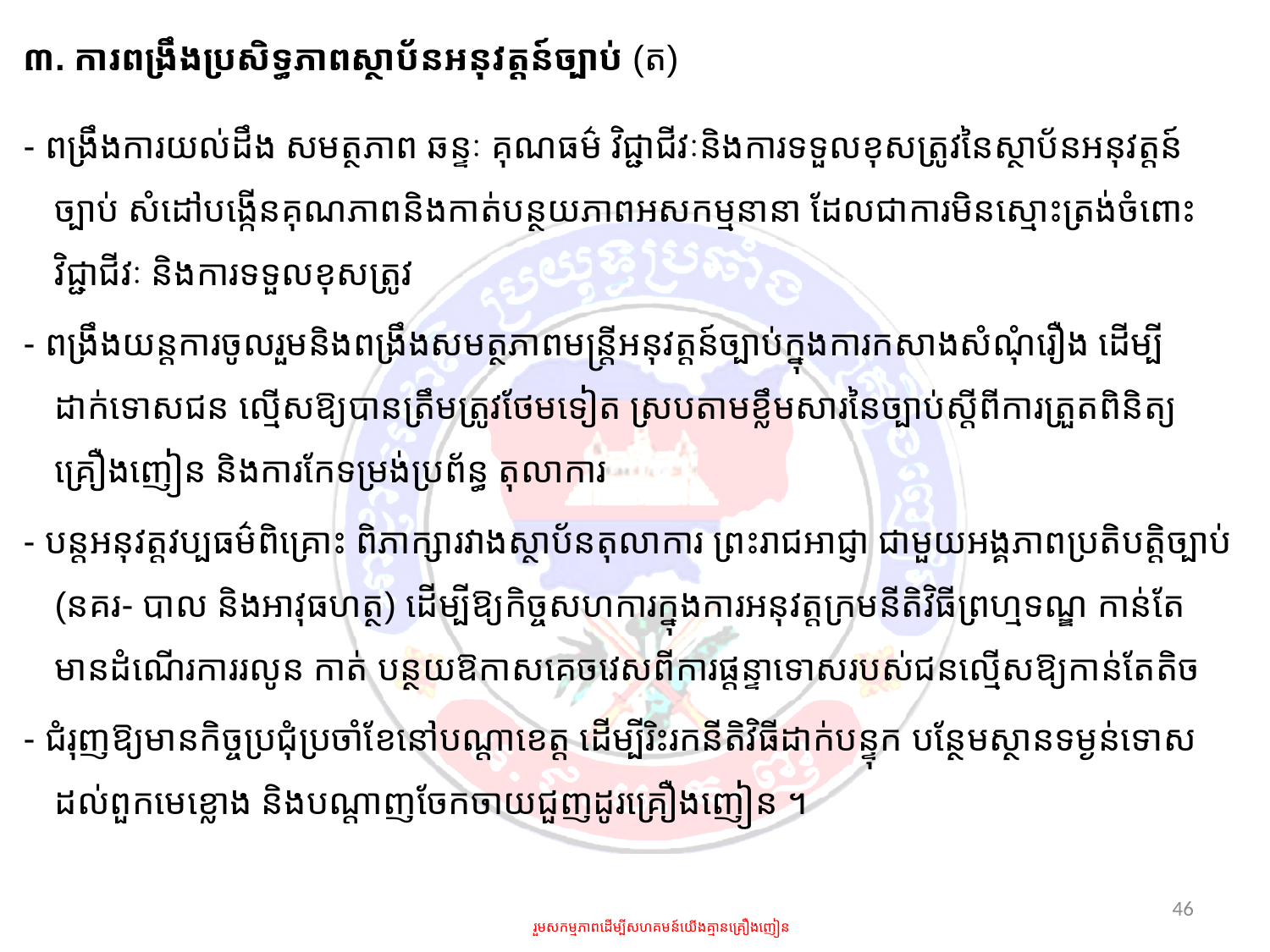

៣. ការពង្រឹងប្រសិទ្ធភាពស្ថាប័នអនុវត្តន៍ច្បាប់ (ត)

- ពង្រឹងការយល់ដឹង សមត្ថភាព ឆន្ទៈ គុណធម៌ វិជ្ជាជីវៈនិងការទទួលខុសត្រូវនៃស្ថាប័នអនុវត្តន៍ច្បាប់ សំដៅបង្កើនគុណភាពនិងកាត់បន្ថយភាពអសកម្មនានា ដែលជាការមិនស្មោះត្រង់ចំពោះវិជ្ជាជីវៈ និងការទទួលខុសត្រូវ
- ពង្រឹងយន្តការចូលរួមនិងពង្រឹងសមត្ថភាពមន្រ្តីអនុវត្តន៍ច្បាប់ក្នុងការកសាងសំណុំរឿង ដើម្បីដាក់ទោសជន ល្មើសឱ្យបានត្រឹមត្រូវថែមទៀត ស្របតាមខ្លឹមសារនៃច្បាប់ស្តីពីការត្រួតពិនិត្យគ្រឿងញៀន និងការកែទម្រង់ប្រព័ន្ធ តុលាការ
- បន្តអនុវត្តវប្បធម៌ពិគ្រោះ ពិភាក្សារវាងស្ថាប័នតុលាការ ព្រះរាជអាជ្ញា ជាមួយអង្គភាពប្រតិបត្តិច្បាប់ (នគរ- បាល និងអាវុធហត្ថ) ដើម្បីឱ្យកិច្ចសហការក្នុងការអនុវត្តក្រមនីតិវិធីព្រហ្មទណ្ឌ កាន់តែមានដំណើរការរលូន កាត់ បន្ថយឱកាសគេចវេសពីការផ្តន្ទាទោសរបស់ជនល្មើសឱ្យកាន់តែតិច
- ជំរុញឱ្យមានកិច្ចប្រជុំប្រចាំខែនៅបណ្តាខេត្ត ដើម្បីរិះរកនីតិវិធីដាក់បន្ទុក បន្ថែមស្ថានទម្ងន់ទោសដល់ពួកមេខ្លោង និងបណ្តាញចែកចាយជួញដូរគ្រឿងញៀន ។

46
រួមសកម្មភាពដើម្បីសហគមន៍យើងគ្មានគ្រឿងញៀន